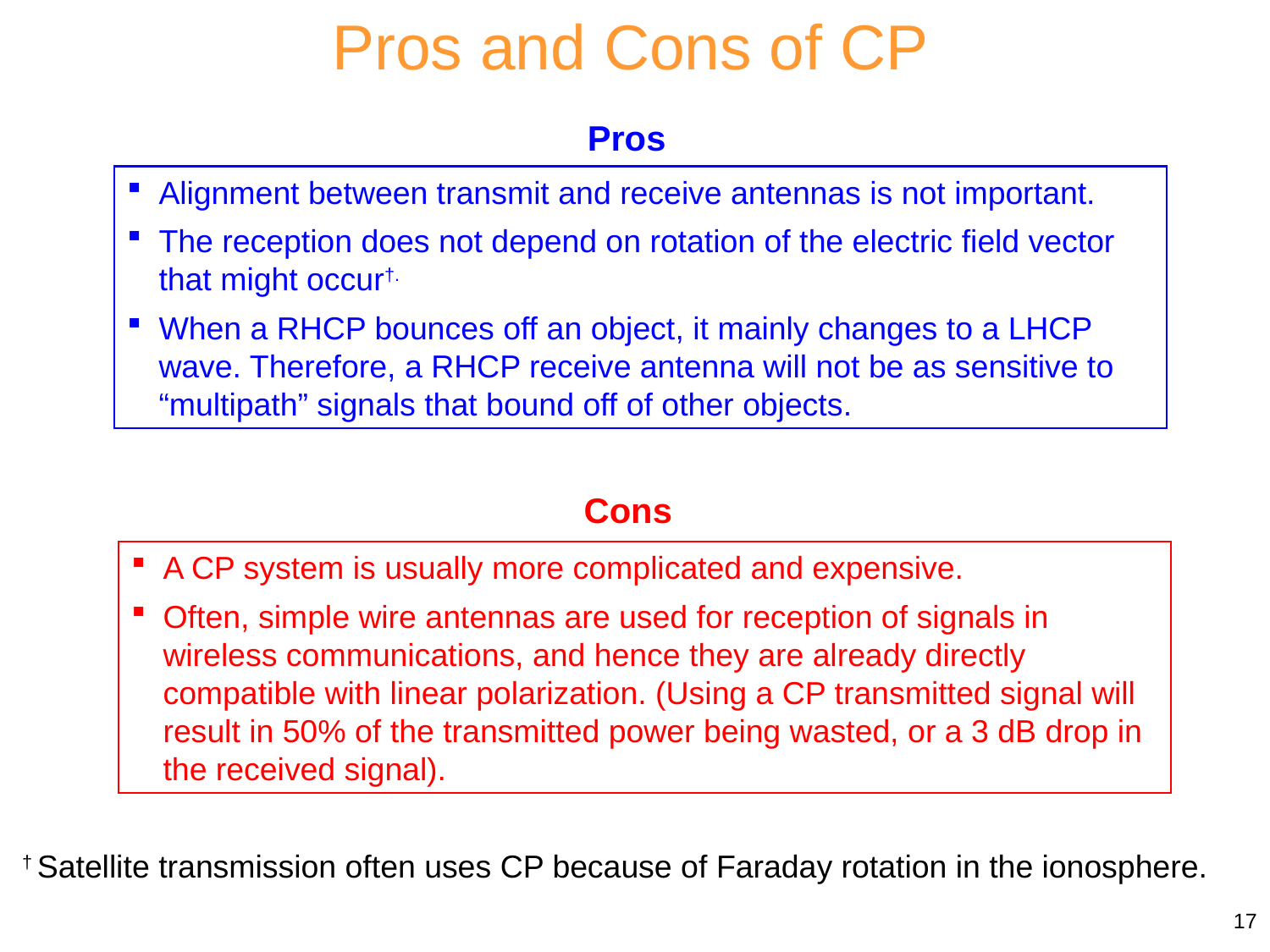

Pros and Cons of CP
Pros
Alignment between transmit and receive antennas is not important.
The reception does not depend on rotation of the electric field vector that might occur†.
When a RHCP bounces off an object, it mainly changes to a LHCP wave. Therefore, a RHCP receive antenna will not be as sensitive to “multipath” signals that bound off of other objects.
Cons
A CP system is usually more complicated and expensive.
Often, simple wire antennas are used for reception of signals in wireless communications, and hence they are already directly compatible with linear polarization. (Using a CP transmitted signal will result in 50% of the transmitted power being wasted, or a 3 dB drop in the received signal).
† Satellite transmission often uses CP because of Faraday rotation in the ionosphere.
17